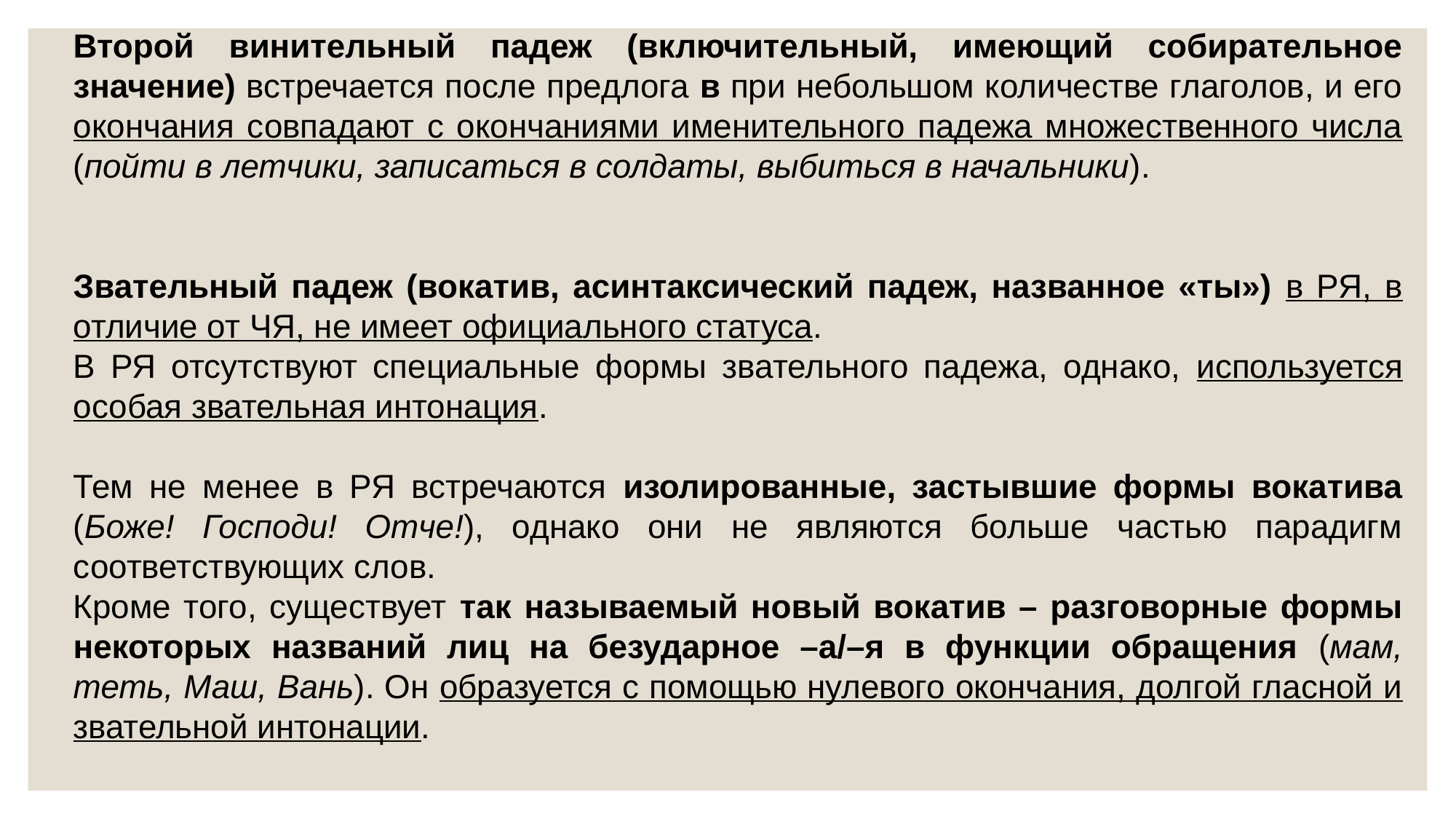

Второй винительный падеж (включительный, имеющий собирательное значение) встречается после предлога в при небольшом количестве глаголов, и его окончания совпадают с окончаниями именительного падежа множественного числа (пойти в летчики, записаться в солдаты, выбиться в начальники).

Звательный падеж (вокатив, асинтаксический падеж, названное «ты») в РЯ, в отличие от ЧЯ, не имеет официального статуса.
В РЯ отсутствуют специальные формы звательного падежа, однако, используется особая звательная интонация.

Тем не менее в РЯ встречаются изолированные, застывшие формы вокатива (Боже! Господи! Отче!), однако они не являются больше частью парадигм соответствующих слов.
Кроме того, существует так называемый новый вокатив – разговорные формы некоторых названий лиц на безударное –а/–я в функции обращения (мам, теть, Маш, Вань). Он образуется с помощью нулевого окончания, долгой гласной и звательной интонации.